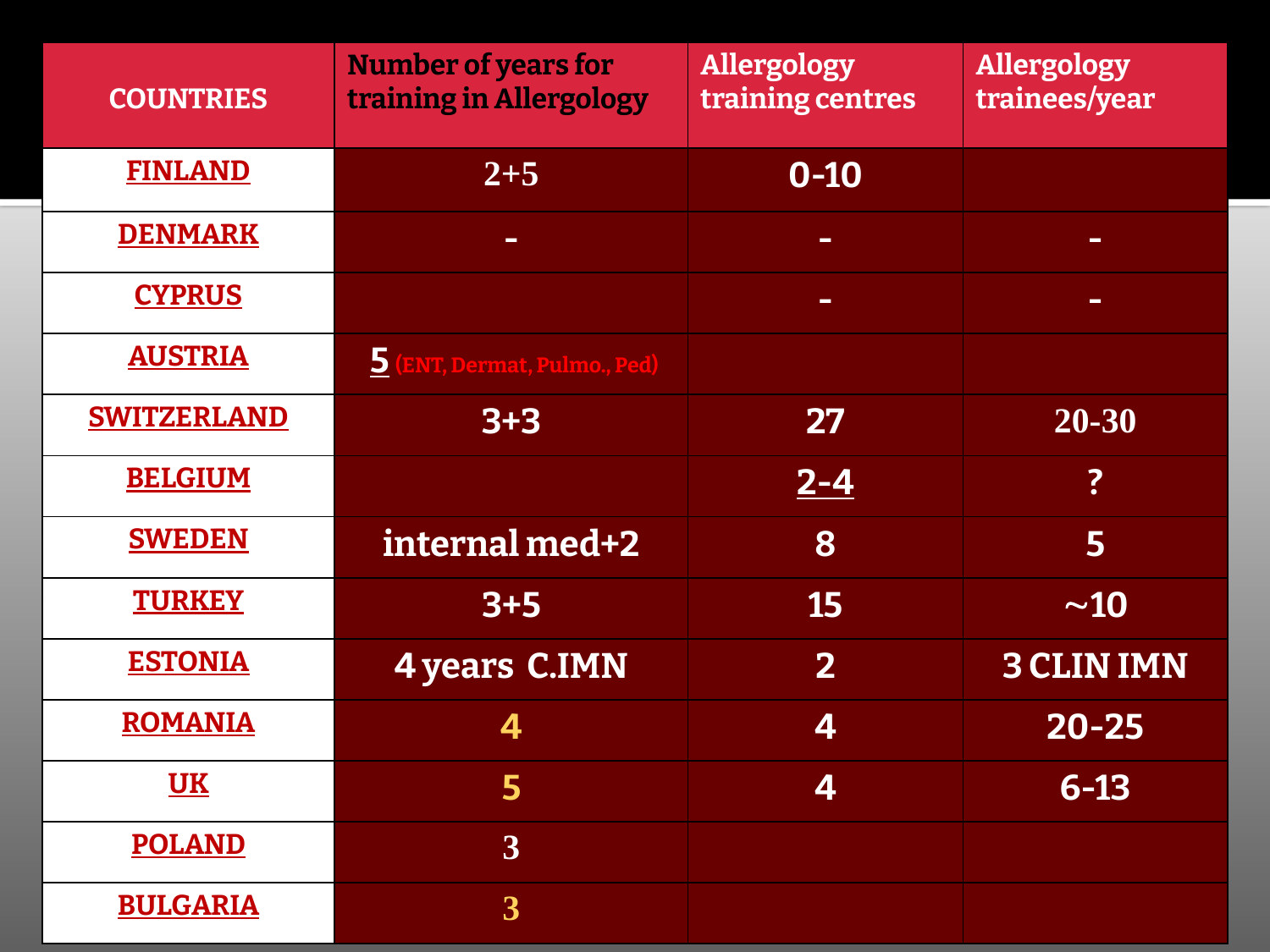

| COUNTRIES | Number of years for training in Allergology | Allergology training centres | Allergology trainees/year |
| --- | --- | --- | --- |
| FINLAND | 2+5 | 0-10 |  |
| DENMARK | - | - | - |
| CYPRUS |  | - | - |
| AUSTRIA | 5 (ENT, Dermat, Pulmo., Ped) |  |  |
| SWITZERLAND | 3+3 | 27 | 20-30 |
| BELGIUM |  | 2-4 | ? |
| SWEDEN | internal med+2 | 8 | 5 |
| TURKEY | 3+5 | 15 | ∼10 |
| ESTONIA | 4 years C.IMN | 2 | 3 CLIN IMN |
| ROMANIA | 4 | 4 | 20-25 |
| UK | 5 | 4 | 6-13 |
| POLAND | 3 |  |  |
| BULGARIA | 3 |  |  |